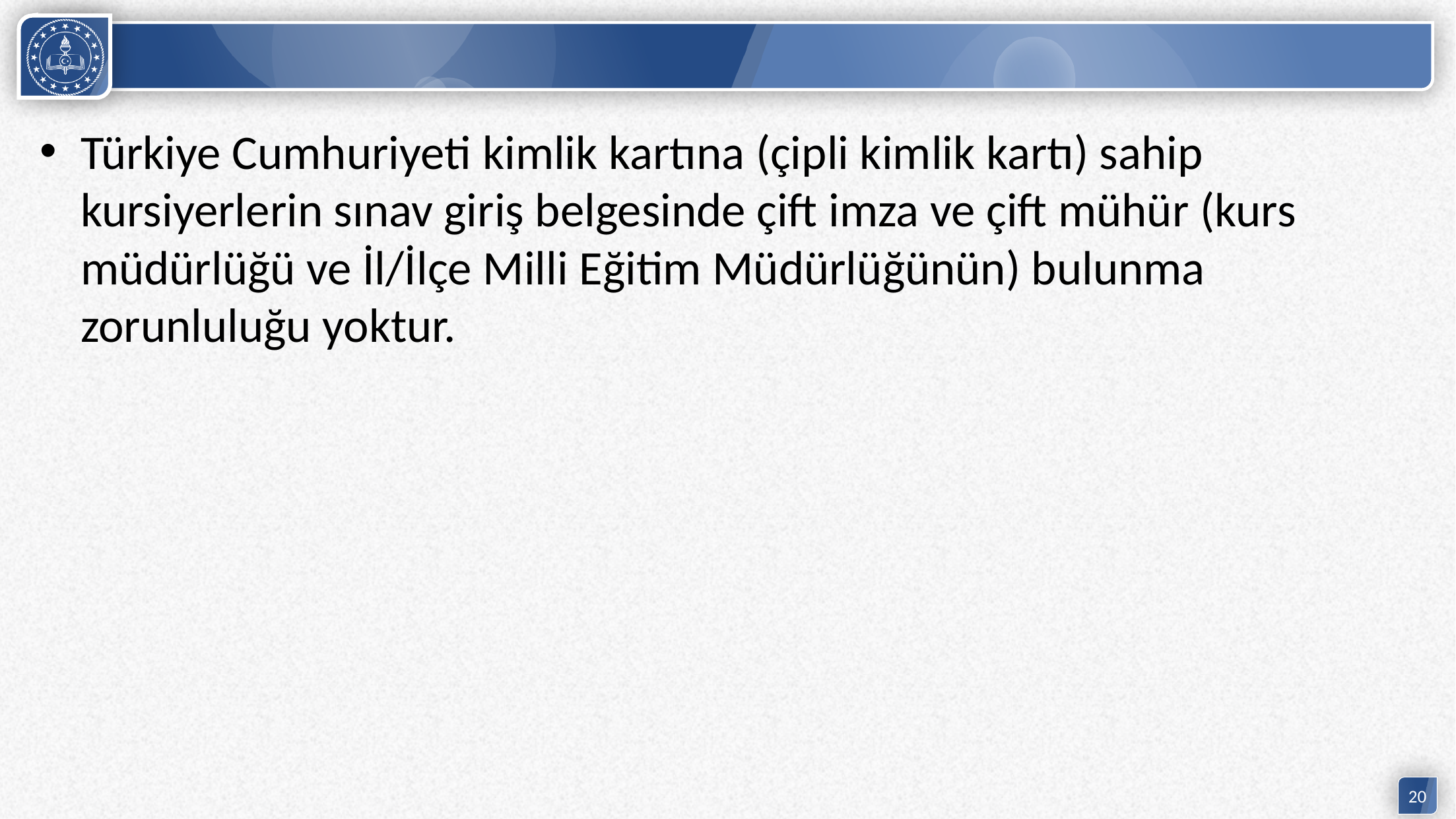

#
Türkiye Cumhuriyeti kimlik kartına (çipli kimlik kartı) sahip kursiyerlerin sınav giriş belgesinde çift imza ve çift mühür (kurs müdürlüğü ve İl/İlçe Milli Eğitim Müdürlüğünün) bulunma zorunluluğu yoktur.
20